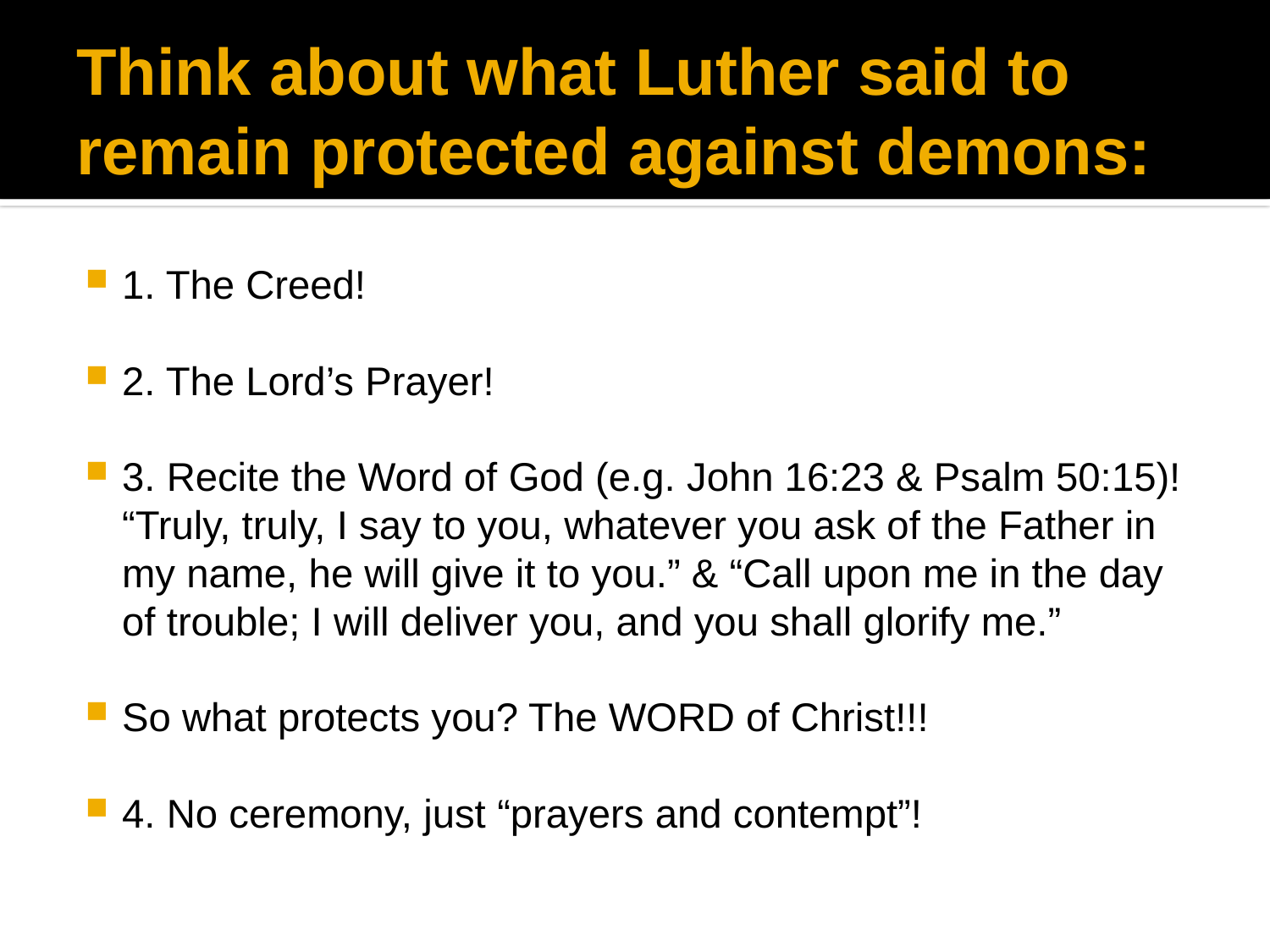

# Think about what Luther said to remain protected against demons:
1. The Creed!

2. The Lord’s Prayer!

3. Recite the Word of God (e.g. John 16:23 & Psalm 50:15)! “Truly, truly, I say to you, whatever you ask of the Father in my name, he will give it to you.” & “Call upon me in the day of trouble; I will deliver you, and you shall glorify me.”

So what protects you? The WORD of Christ!!!

4. No ceremony, just “prayers and contempt”!